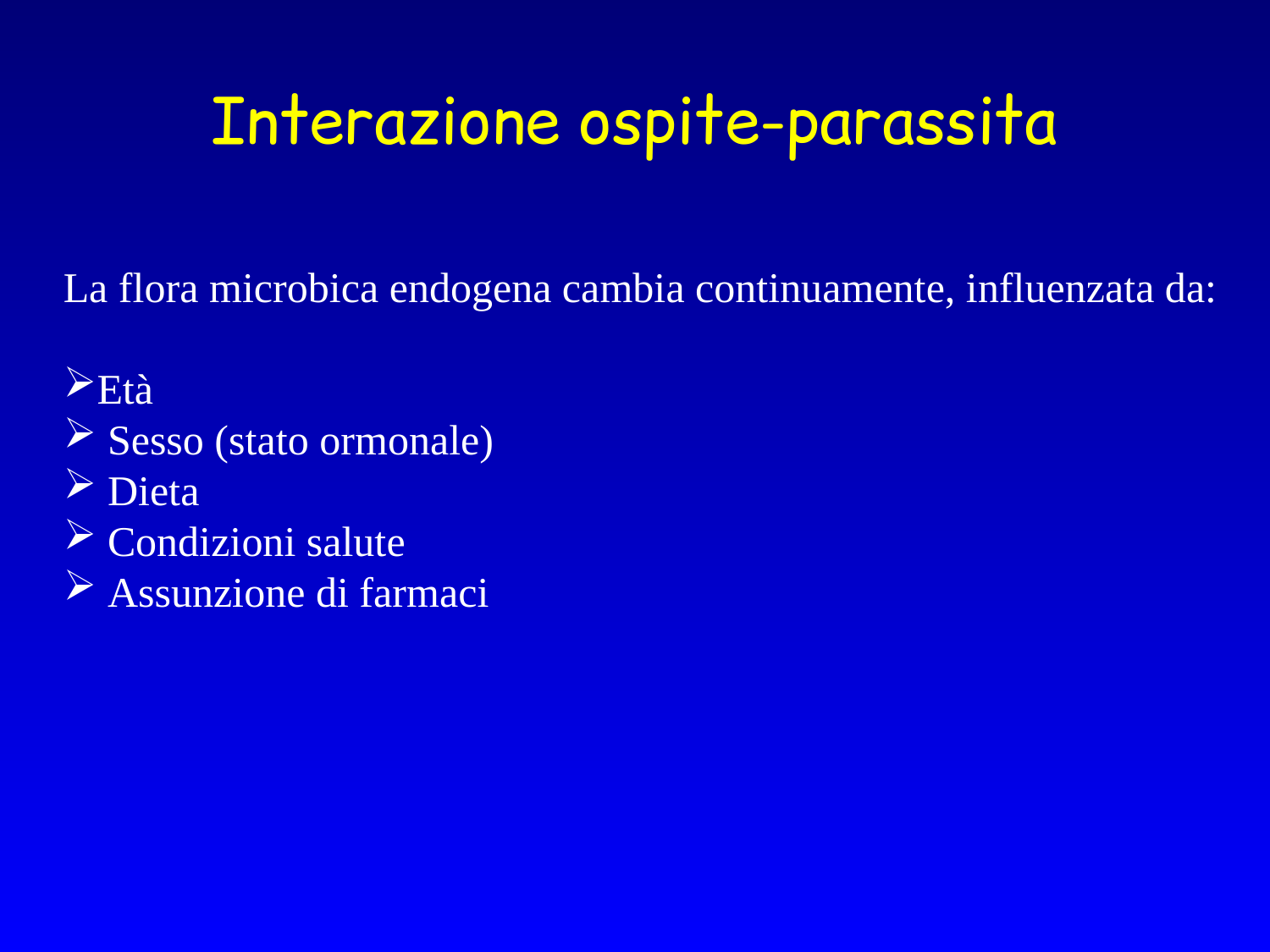

Interazione ospite-parassita
La flora microbica endogena cambia continuamente, influenzata da:

Età
 Sesso (stato ormonale)
 Dieta
 Condizioni salute
 Assunzione di farmaci